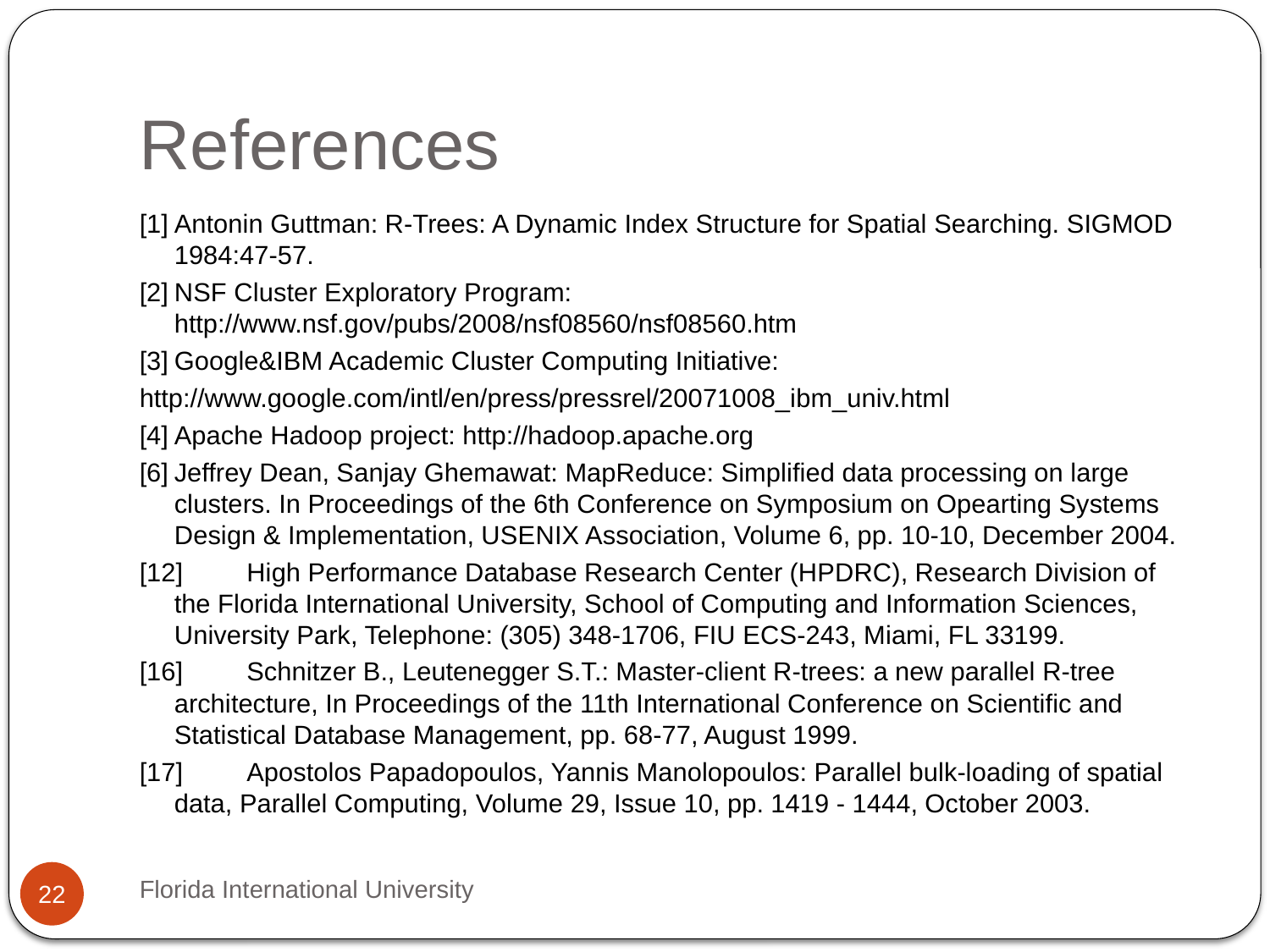

# References
[1]	Antonin Guttman: R-Trees: A Dynamic Index Structure for Spatial Searching. SIGMOD 1984:47-57.
[2]	NSF Cluster Exploratory Program: http://www.nsf.gov/pubs/2008/nsf08560/nsf08560.htm
[3]	Google&IBM Academic Cluster Computing Initiative:
http://www.google.com/intl/en/press/pressrel/20071008_ibm_univ.html
[4]	Apache Hadoop project: http://hadoop.apache.org
[6]	Jeffrey Dean, Sanjay Ghemawat: MapReduce: Simplified data processing on large clusters. In Proceedings of the 6th Conference on Symposium on Opearting Systems Design & Implementation, USENIX Association, Volume 6, pp. 10-10, December 2004.
[12]	High Performance Database Research Center (HPDRC), Research Division of the Florida International University, School of Computing and Information Sciences, University Park, Telephone: (305) 348-1706, FIU ECS-243, Miami, FL 33199.
[16]	Schnitzer B., Leutenegger S.T.: Master-client R-trees: a new parallel R-tree architecture, In Proceedings of the 11th International Conference on Scientific and Statistical Database Management, pp. 68-77, August 1999.
[17]	Apostolos Papadopoulos, Yannis Manolopoulos: Parallel bulk-loading of spatial data, Parallel Computing, Volume 29, Issue 10, pp. 1419 - 1444, October 2003.
Florida International University
22